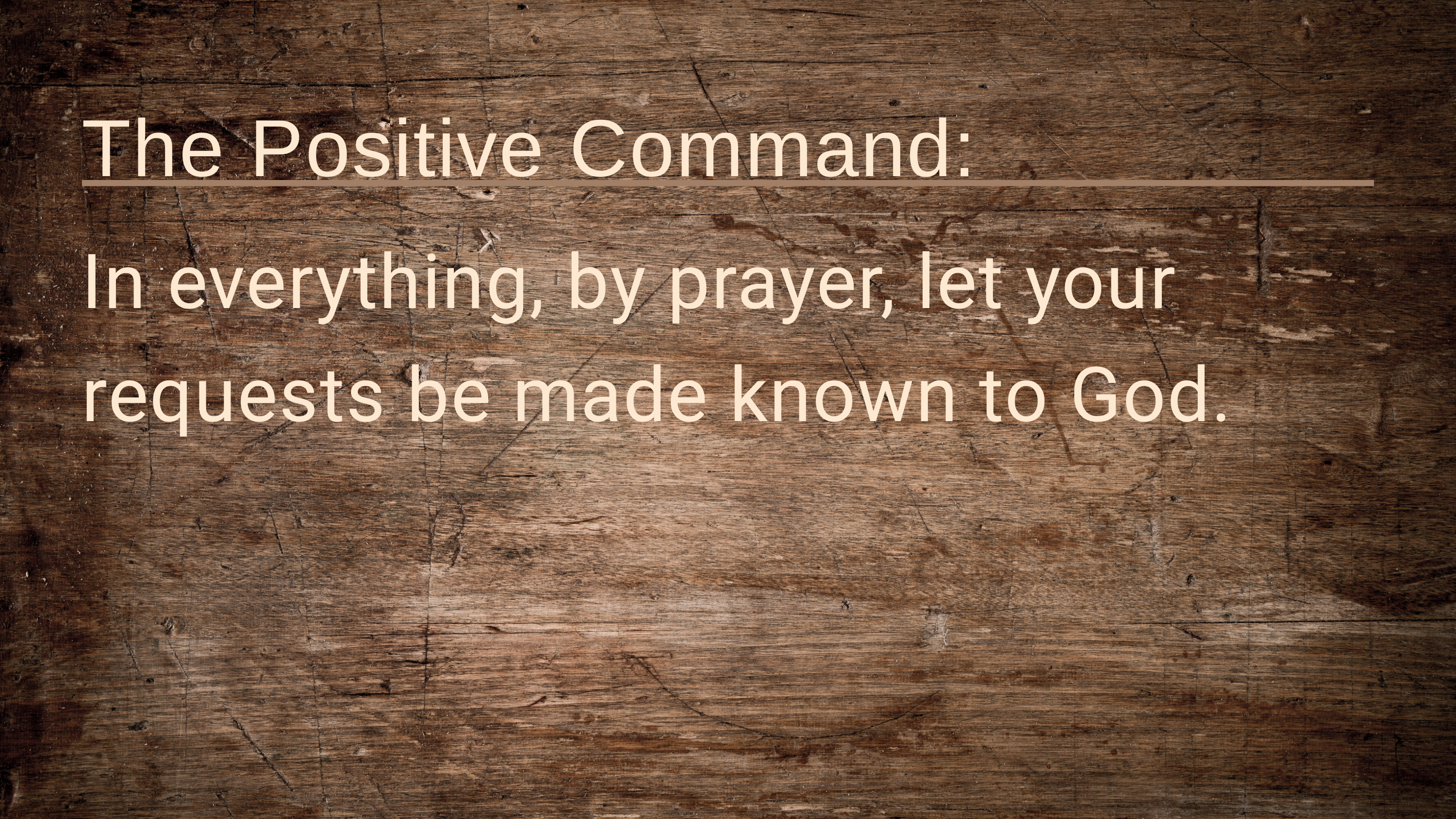

The Positive Command:

In everything, by prayer, let your requests be made known to God.